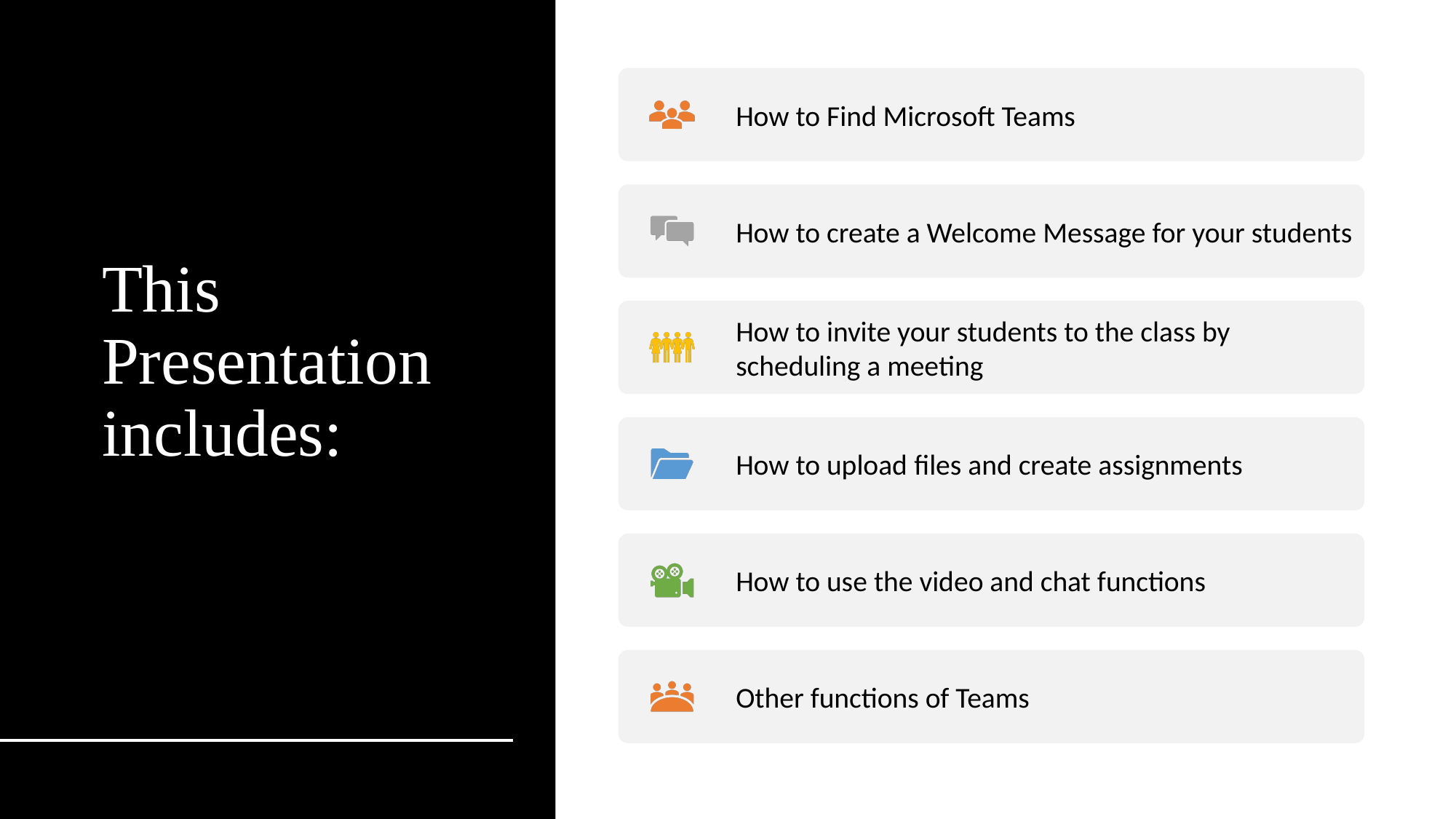

# This Presentation includes:

How to Find Microsoft Teams

How to create a Welcome Message for your students

How to invite your students to the class by scheduling a meeting

How to upload files and create assignments

How to use the video and chat functions

Other functions of Teams